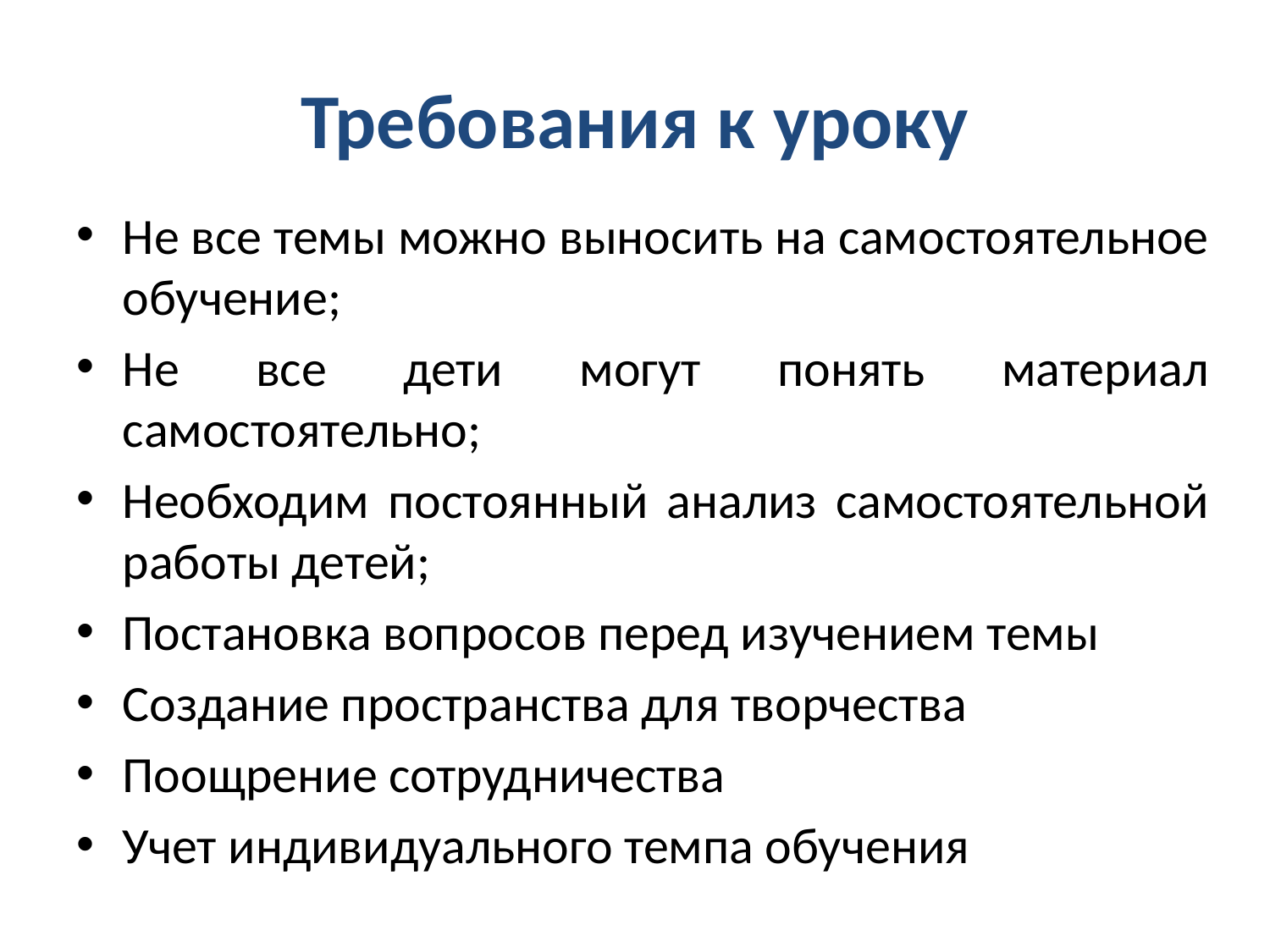

# Требования к уроку
Не все темы можно выносить на самостоятельное обучение;
Не все дети могут понять материал самостоятельно;
Необходим постоянный анализ самостоятельной работы детей;
Постановка вопросов перед изучением темы
Создание пространства для творчества
Поощрение сотрудничества
Учет индивидуального темпа обучения